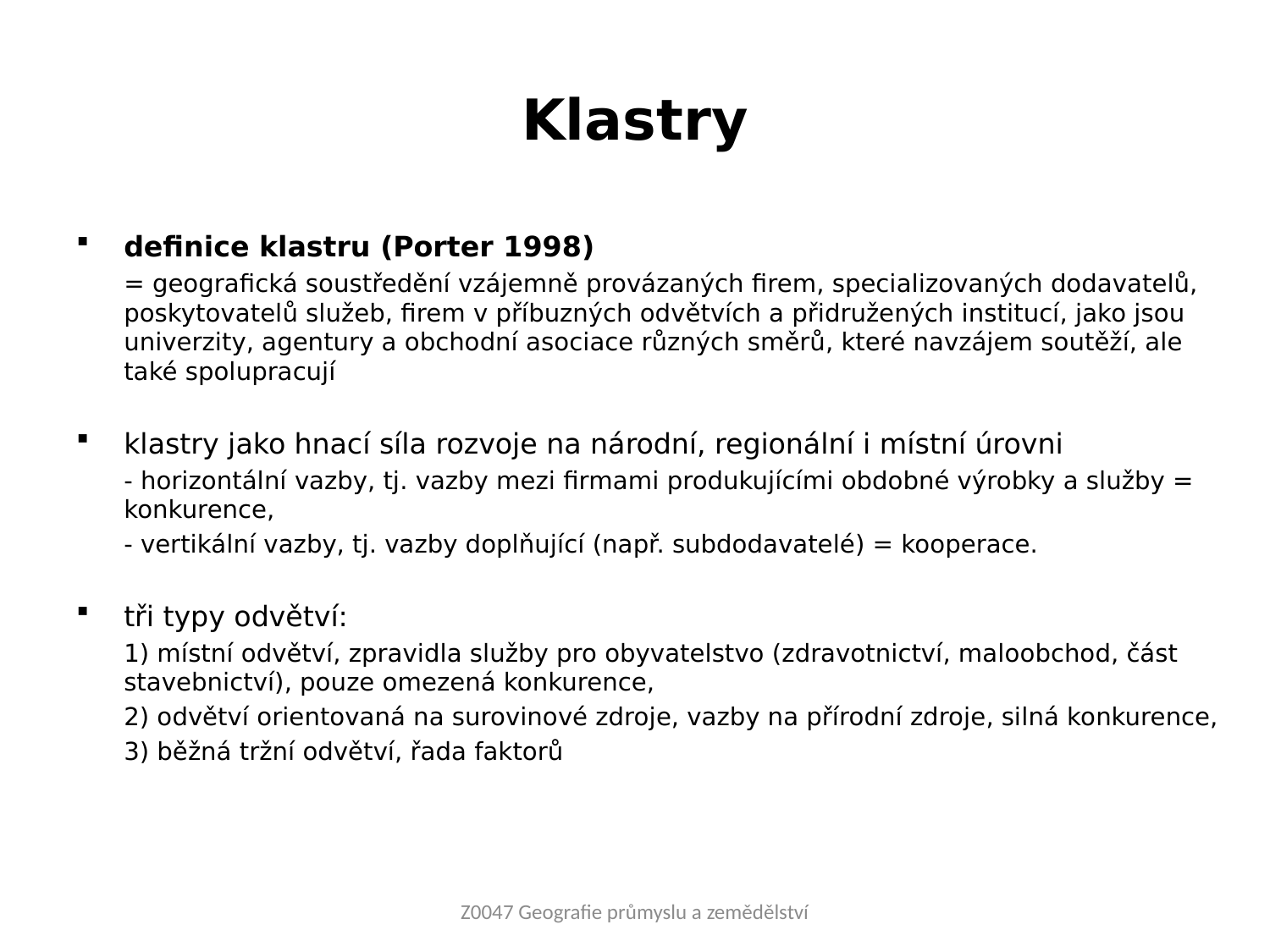

# Klastry
definice klastru (Porter 1998)
	= geografická soustředění vzájemně provázaných firem, specializovaných dodavatelů, poskytovatelů služeb, firem v příbuzných odvětvích a přidružených institucí, jako jsou univerzity, agentury a obchodní asociace různých směrů, které navzájem soutěží, ale také spolupracují

klastry jako hnací síla rozvoje na národní, regionální i místní úrovni
	- horizontální vazby, tj. vazby mezi firmami produkujícími obdobné výrobky a služby = konkurence,
	- vertikální vazby, tj. vazby doplňující (např. subdodavatelé) = kooperace.

tři typy odvětví:
	1) místní odvětví, zpravidla služby pro obyvatelstvo (zdravotnictví, maloobchod, část stavebnictví), pouze omezená konkurence,
	2) odvětví orientovaná na surovinové zdroje, vazby na přírodní zdroje, silná konkurence,
	3) běžná tržní odvětví, řada faktorů

Z0047 Geografie průmyslu a zemědělství